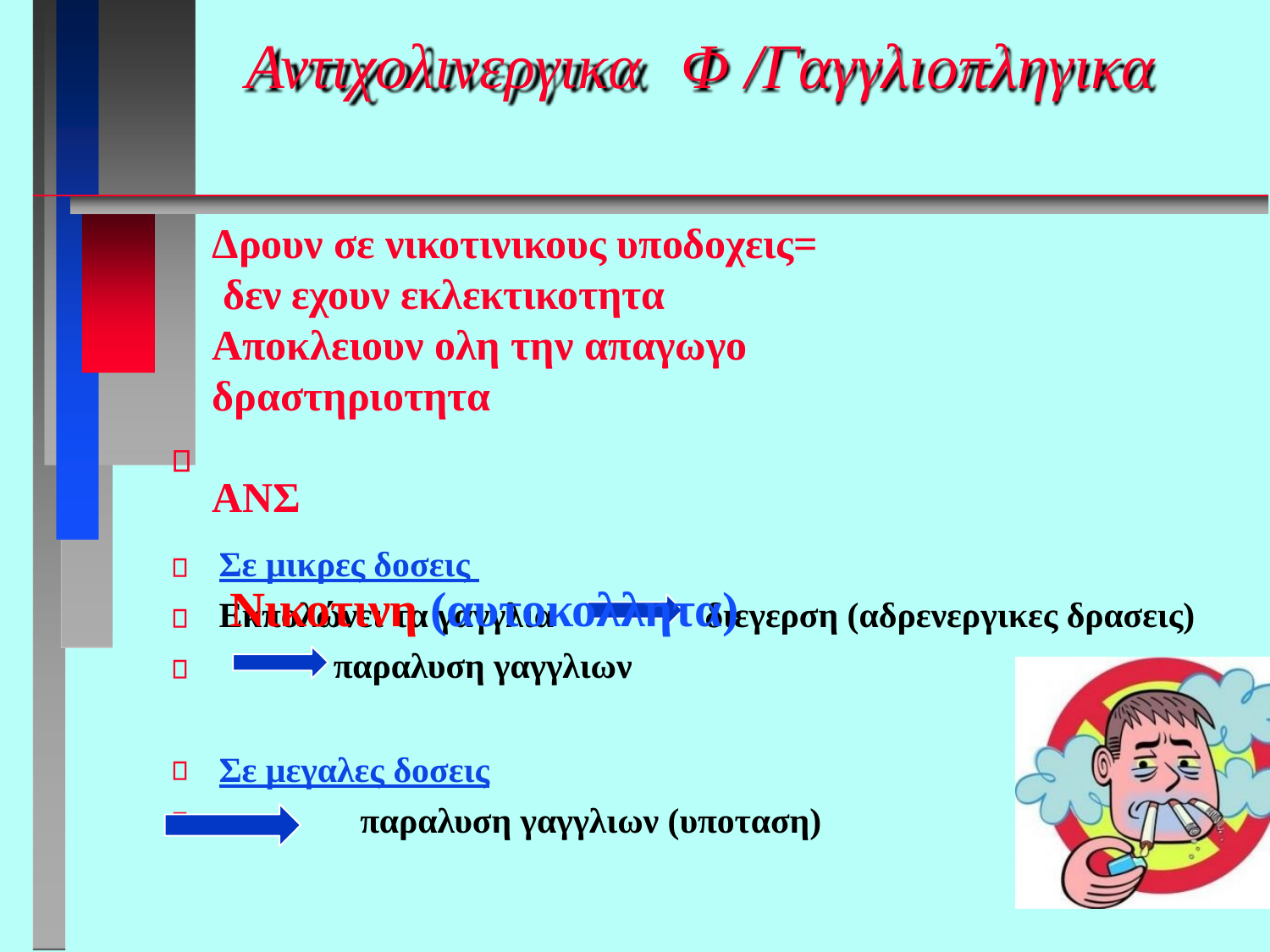

# Αντιχολινεργικα	Φ /Γαγγλιοπληγικα

Δρουν σε νικοτινικους υποδοχεις=  δεν εχουν εκλεκτικοτητα
Αποκλειουν ολη την απαγωγο δραστηριοτητα	ΑΝΣ

Νικοτινη (αυτοκολλητα)

Σε μικρες δοσεις  Εκπολώνει τα γαγγλια

διεγερση (αδρενεργικες δρασεις)

παραλυση γαγγλιων

Σε μεγαλες δοσεις
παραλυση γαγγλιων (υποταση)